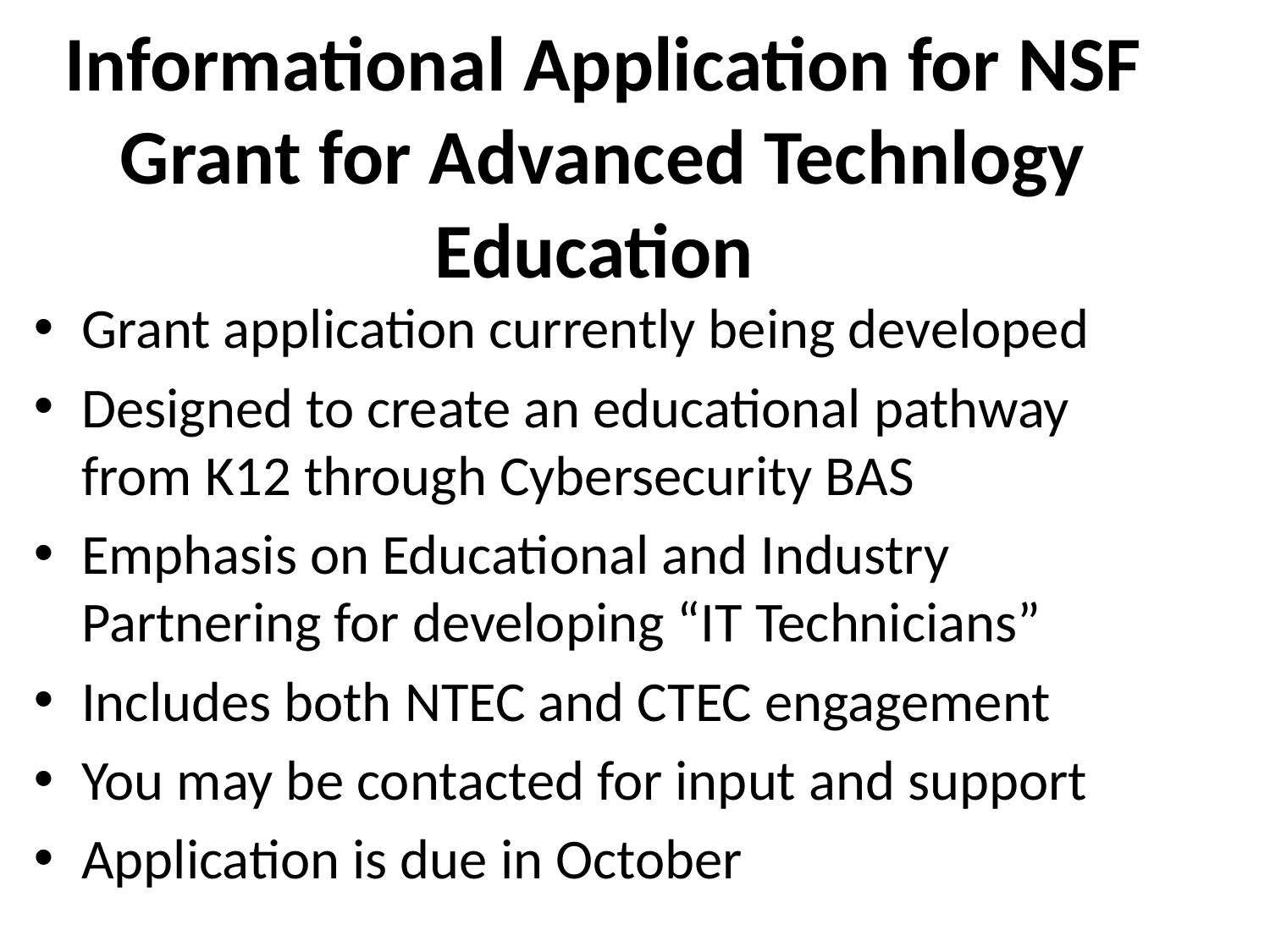

# Informational Application for NSF Grant for Advanced Technlogy Education
Grant application currently being developed
Designed to create an educational pathway from K12 through Cybersecurity BAS
Emphasis on Educational and Industry Partnering for developing “IT Technicians”
Includes both NTEC and CTEC engagement
You may be contacted for input and support
Application is due in October